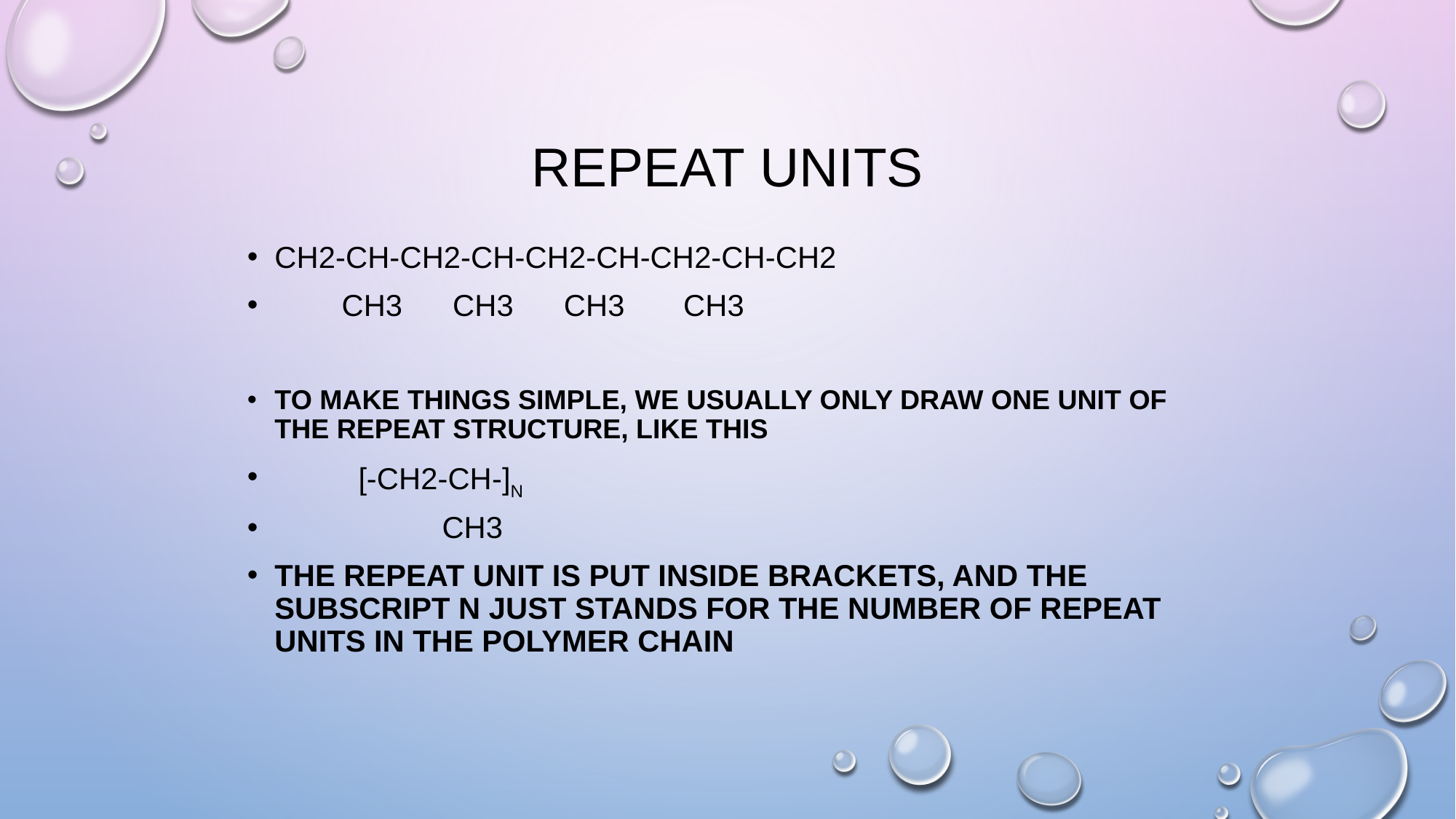

# Repeat Units
CH2-CH-CH2-CH-CH2-CH-CH2-CH-CH2
        CH3      CH3      CH3       CH3

To make things simple, we usually only draw one unit of the repeat structure, like this
          [-CH2-CH-]n
                    CH3
The repeat unit is put inside brackets, and the subscript n just stands for the number of repeat units in the polymer chain